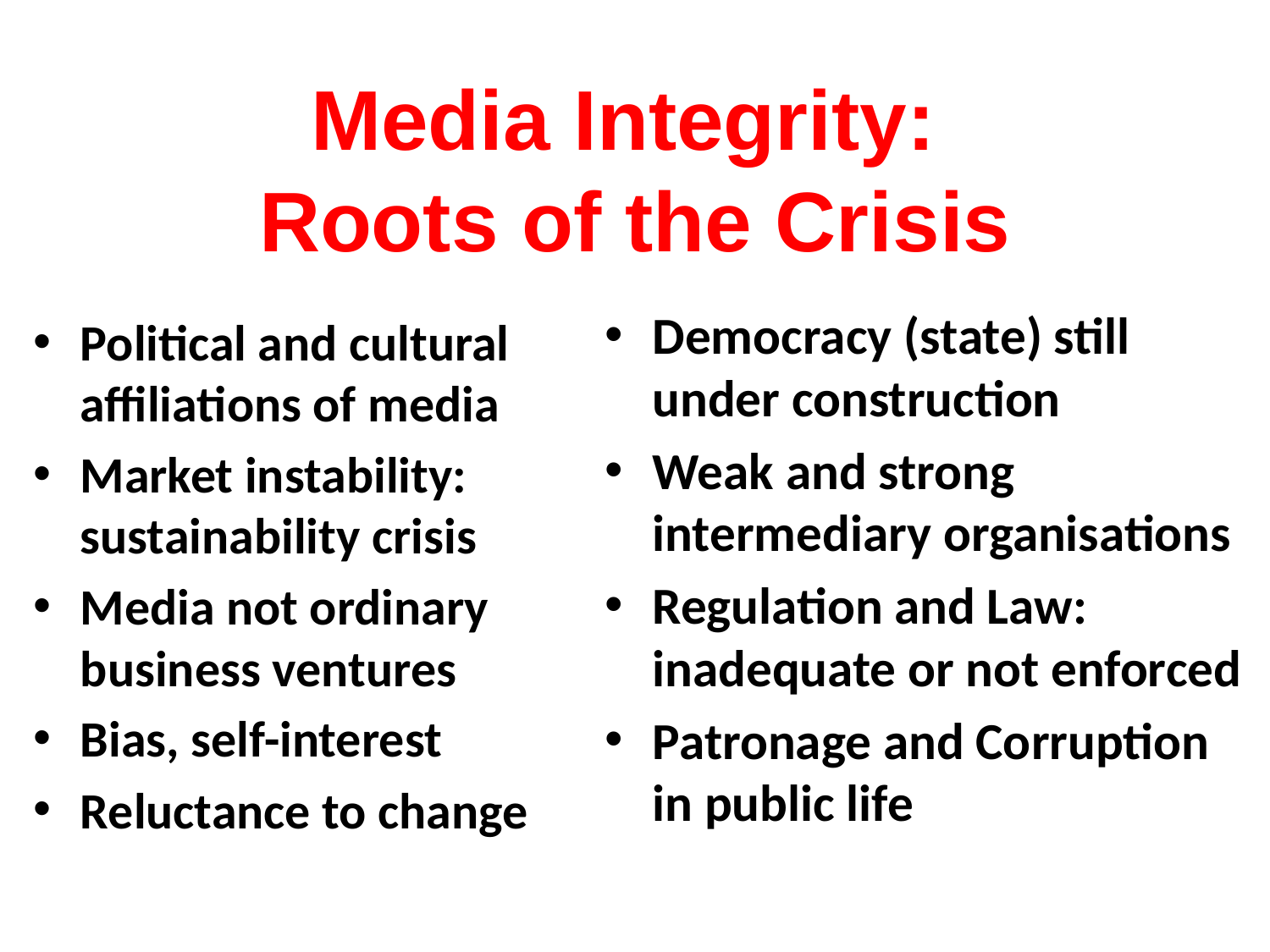

# Media Integrity: Roots of the Crisis

Political and cultural affiliations of media
Market instability: sustainability crisis
Media not ordinary business ventures
Bias, self-interest
Reluctance to change

Democracy (state) still under construction
Weak and strong intermediary organisations
Regulation and Law: inadequate or not enforced
Patronage and Corruption in public life